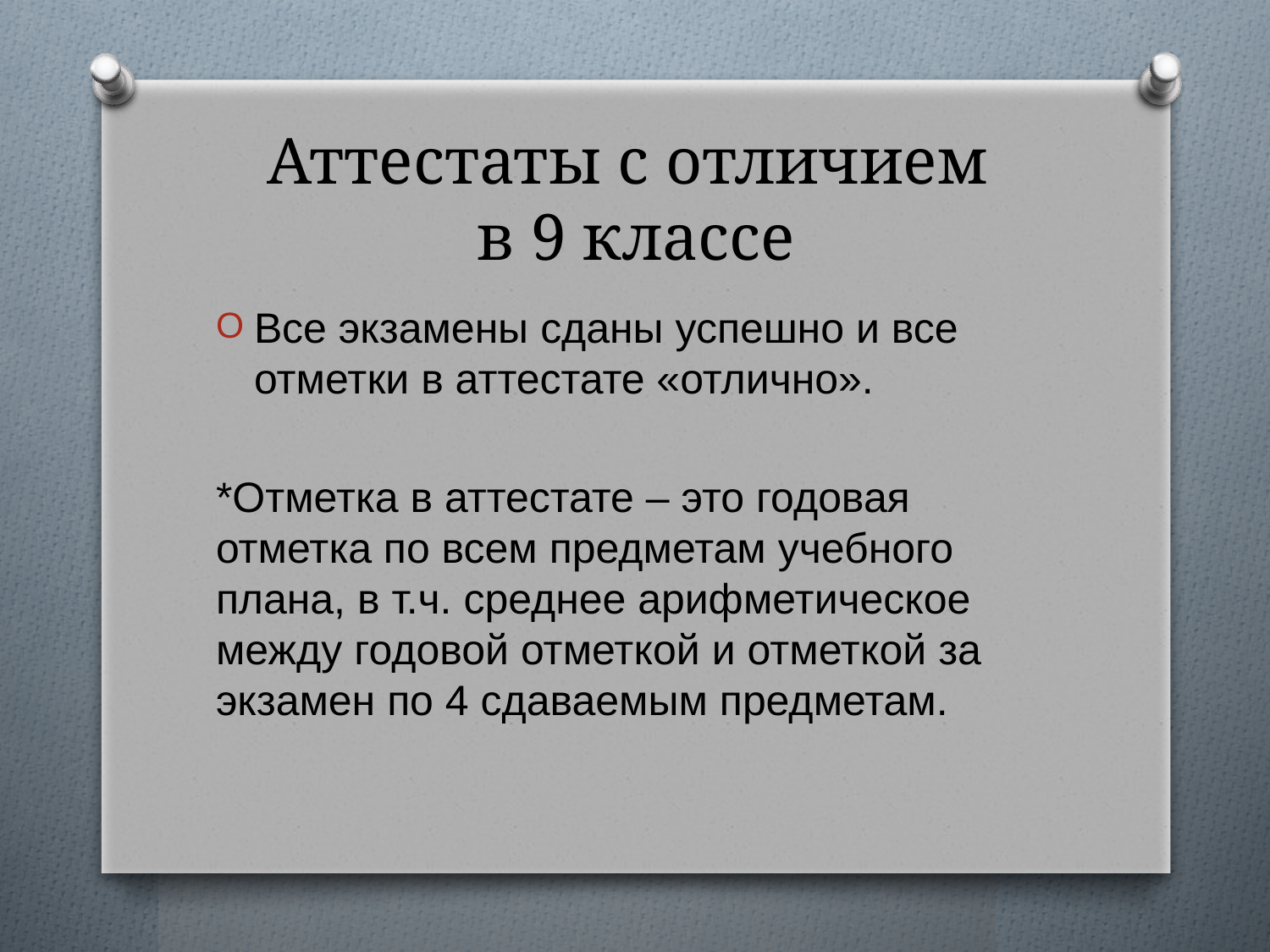

# Аттестаты с отличием в 9 классе
Все экзамены сданы успешно и все отметки в аттестате «отлично».

*Отметка в аттестате – это годовая отметка по всем предметам учебного плана, в т.ч. среднее арифметическое между годовой отметкой и отметкой за экзамен по 4 сдаваемым предметам.